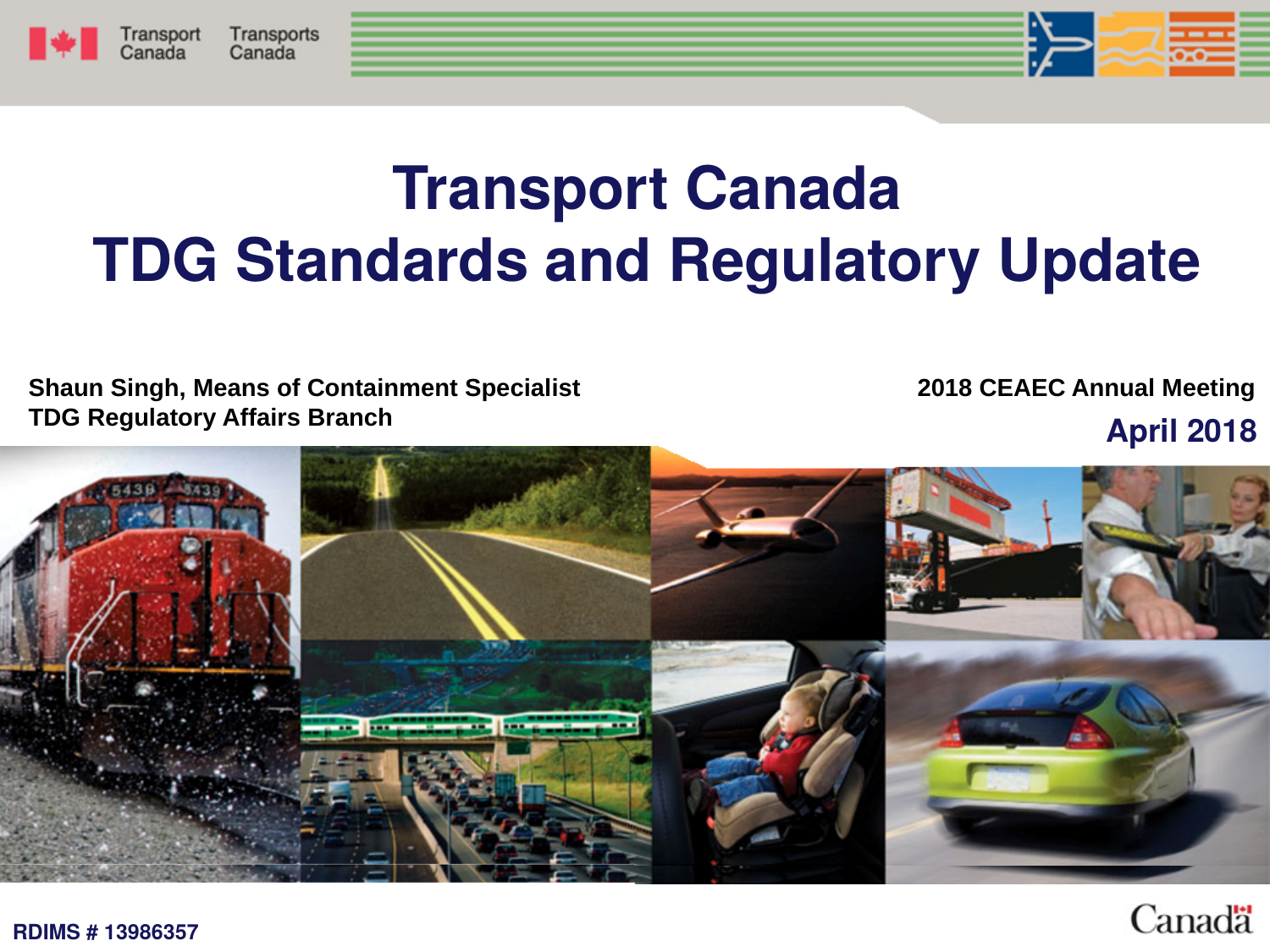

# Transport Canada TDG Standards and Regulatory Update
Shaun Singh, Means of Containment Specialist                                             	2018 CEAEC Annual Meeting
TDG Regulatory Affairs Branch
April 2018
RDIMS # 13986357